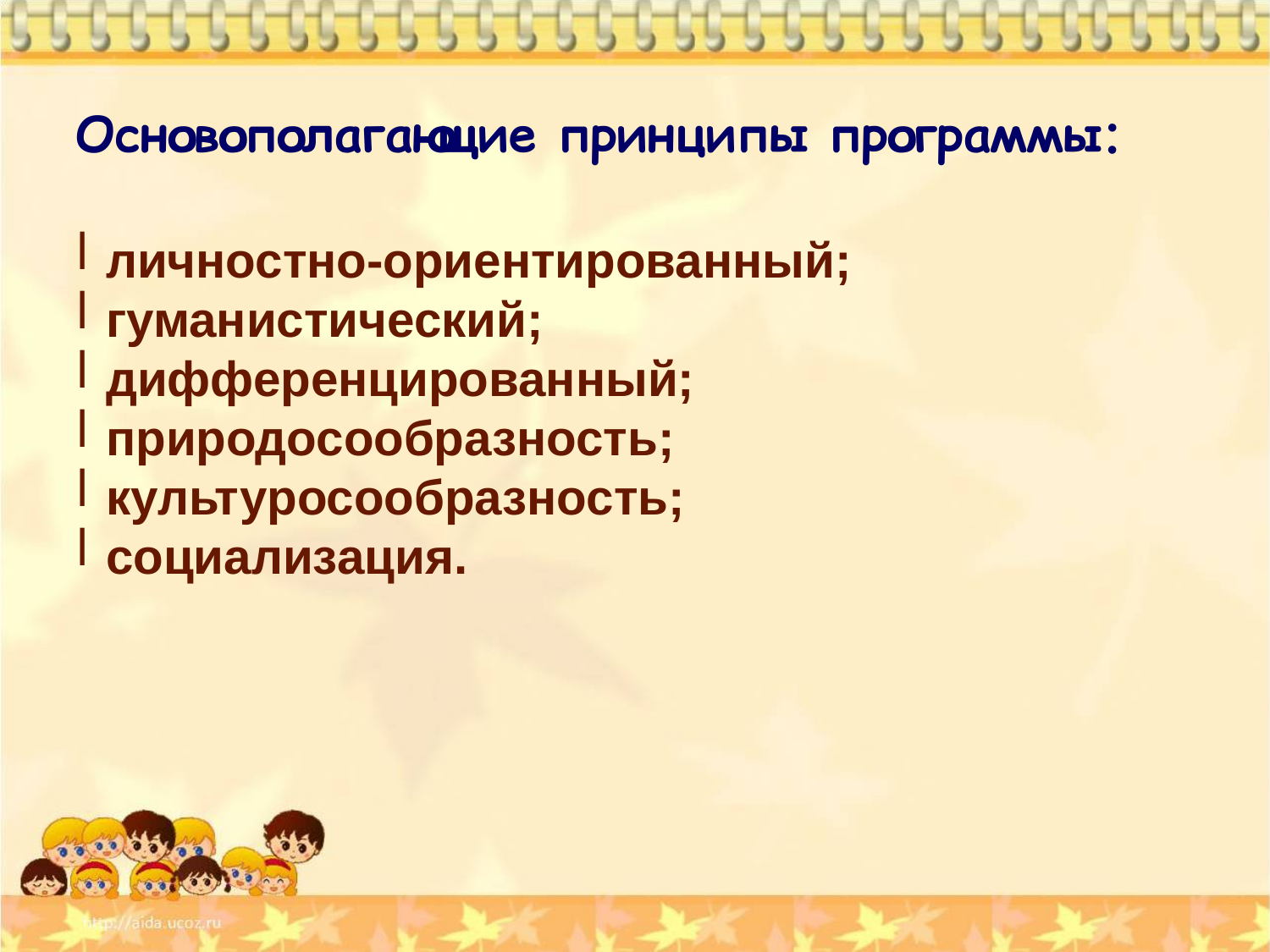

Основополагающие принципы программы:
личностно-ориентированный;
гуманистический;
дифференцированный;
природосообразность;
культуросообразность;
социализация.